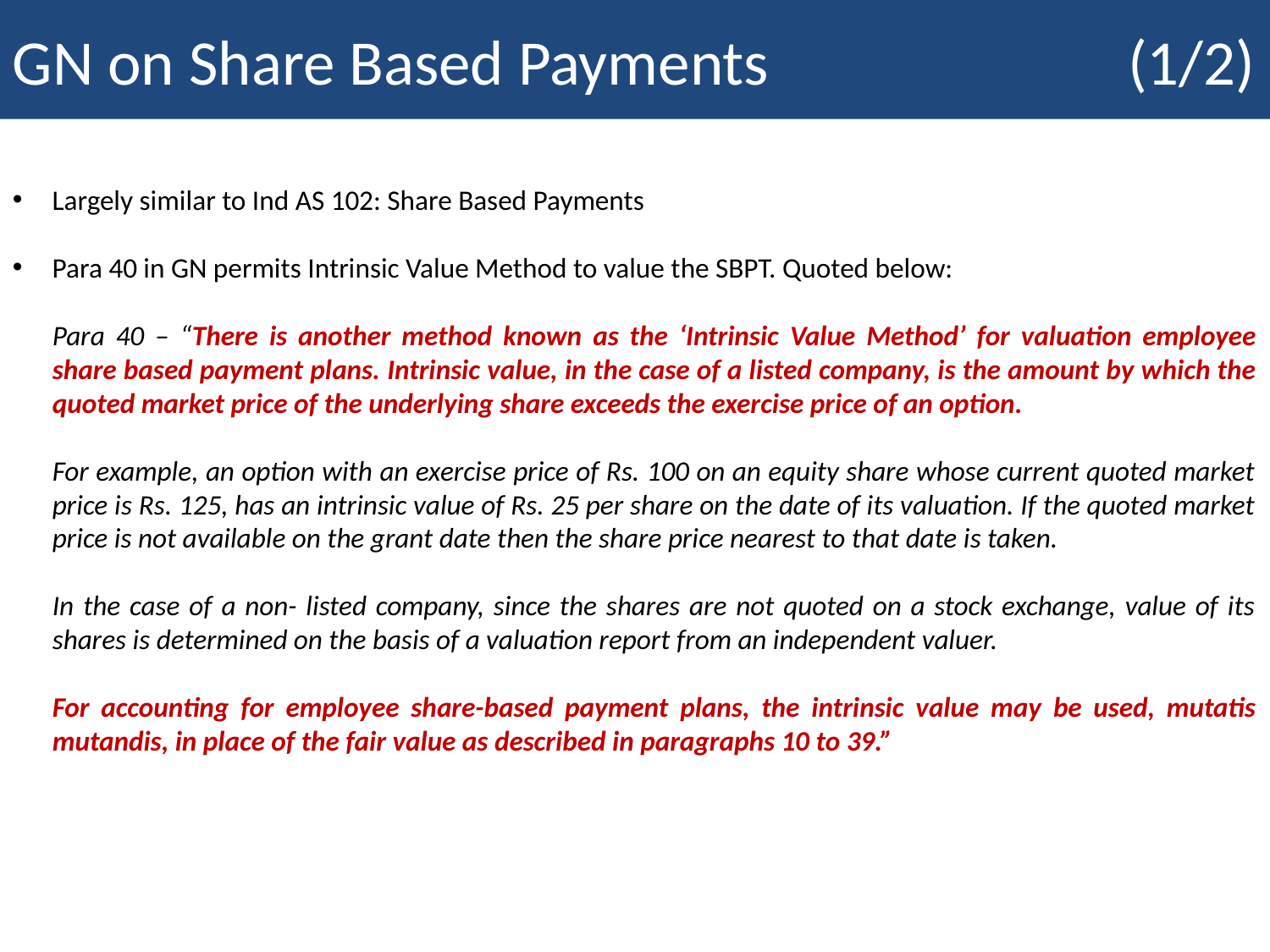

GN on Share Based Payments                         (1/2)

| The Black –Scholes Formulas |
| --- |
Largely similar to Ind AS 102: Share Based Payments

Para 40 in GN permits Intrinsic Value Method to value the SBPT. Quoted below:

Para 40 – “There is another method known as the ‘Intrinsic Value Method’ for valuation employee share based payment plans. Intrinsic value, in the case of a listed company, is the amount by which the quoted market price of the underlying share exceeds the exercise price of an option.

For example, an option with an exercise price of Rs. 100 on an equity share whose current quoted market price is Rs. 125, has an intrinsic value of Rs. 25 per share on the date of its valuation. If the quoted market price is not available on the grant date then the share price nearest to that date is taken.

In the case of a non- listed company, since the shares are not quoted on a stock exchange, value of its shares is determined on the basis of a valuation report from an independent valuer.

For accounting for employee share-based payment plans, the intrinsic value may be used, mutatis mutandis, in place of the fair value as described in paragraphs 10 to 39.”